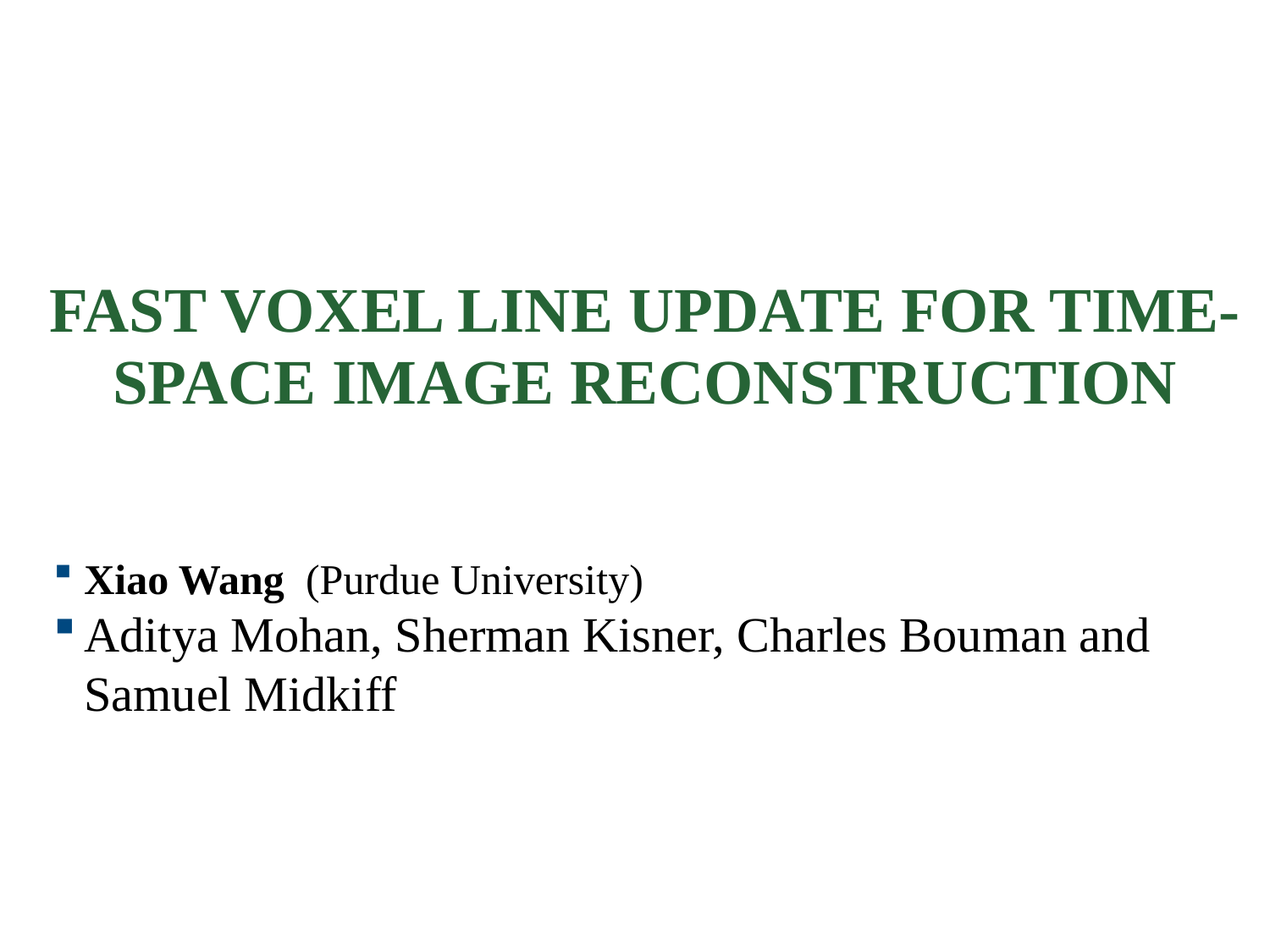

# FAST VOXEL LINE UPDATE FOR TIME-SPACE IMAGE RECONSTRUCTION
Xiao Wang  (Purdue University)
Aditya Mohan, Sherman Kisner, Charles Bouman and Samuel Midkiff